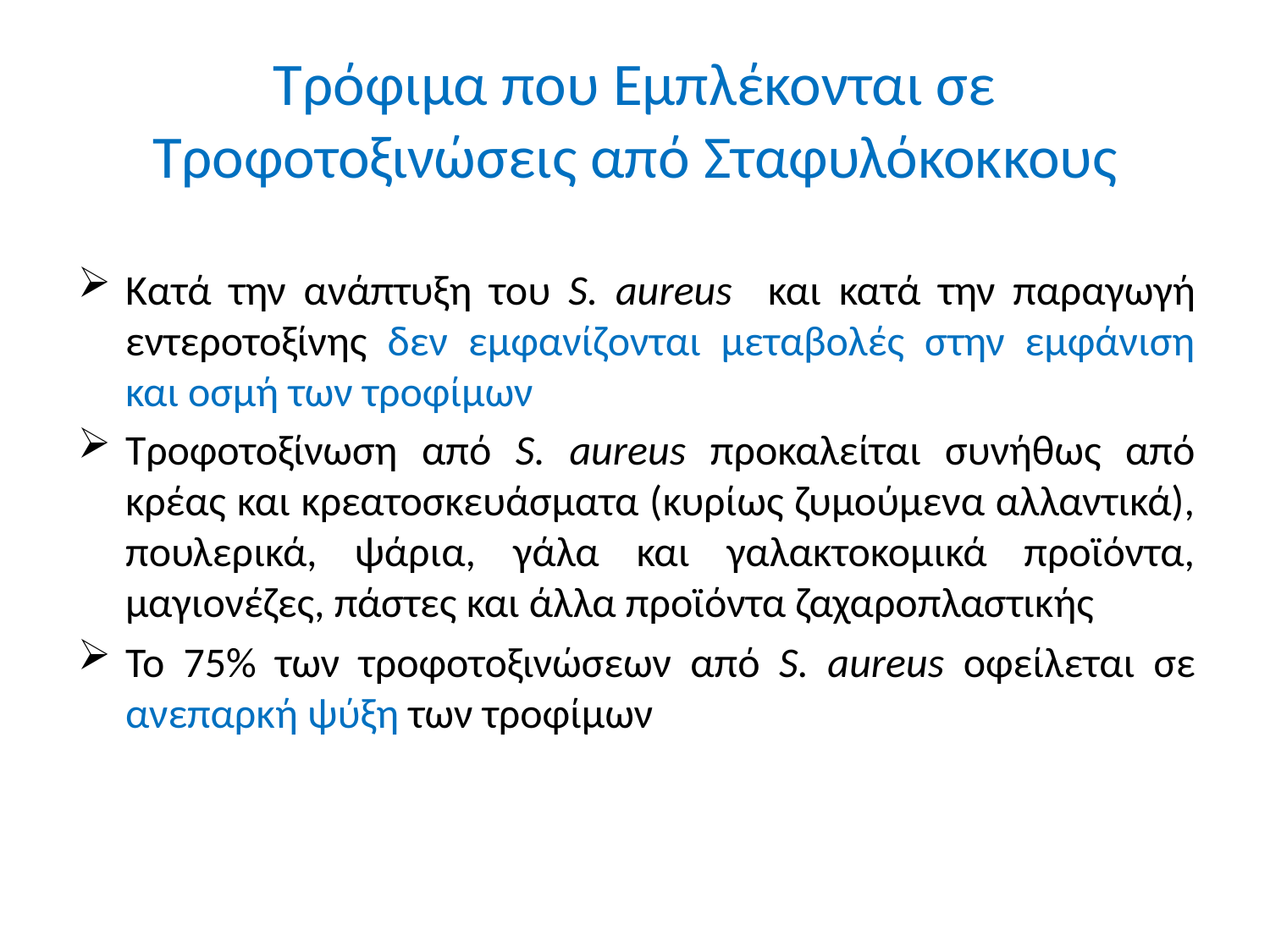

# Τρόφιμα που Εμπλέκονται σε Τροφοτοξινώσεις από Σταφυλόκοκκους
Κατά την ανάπτυξη του S. aureus  και κατά την παραγωγή εντεροτοξίνης δεν εμφανίζονται μεταβολές στην εμφάνιση και οσμή των τροφίμων
Τροφοτοξίνωση από S. aureus προκαλείται συνήθως από κρέας και κρεατοσκευάσματα (κυρίως ζυμούμενα αλλαντικά), πουλερικά, ψάρια, γάλα και γαλακτοκομικά προϊόντα, μαγιονέζες, πάστες και άλλα προϊόντα ζαχαροπλαστικής
Το 75% των τροφοτοξινώσεων από S. aureus οφείλεται σε ανεπαρκή ψύξη των τροφίμων